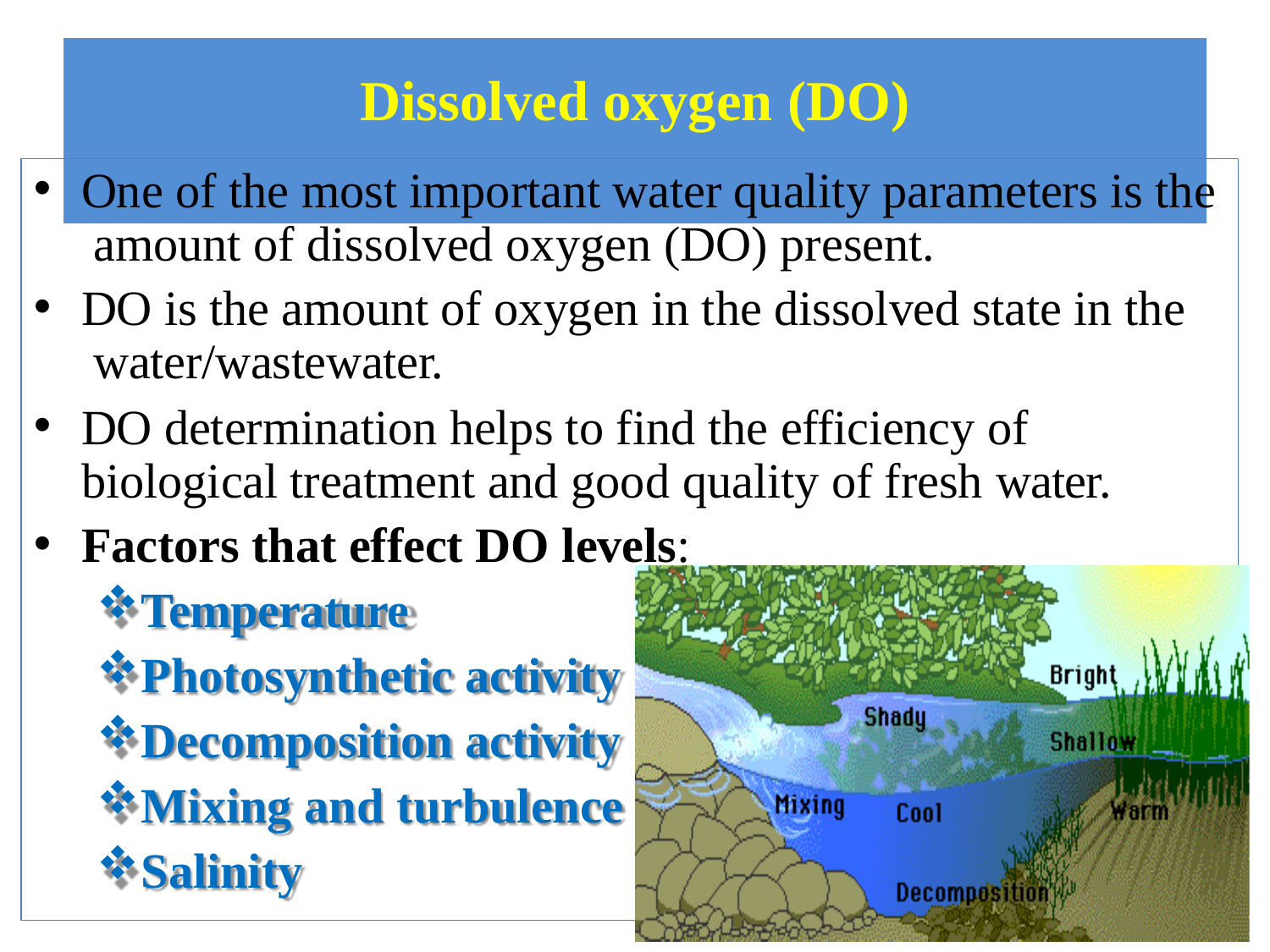

# Dissolved oxygen (DO)
One of the most important water quality parameters is the  amount of dissolved oxygen (DO) present.
DO is the amount of oxygen in the dissolved state in the  water/wastewater.
DO determination helps to find the efficiency of  biological treatment and good quality of fresh water.
Factors that effect DO levels:
Temperature
Photosynthetic activity
Decomposition activity
Mixing and turbulence
Salinity